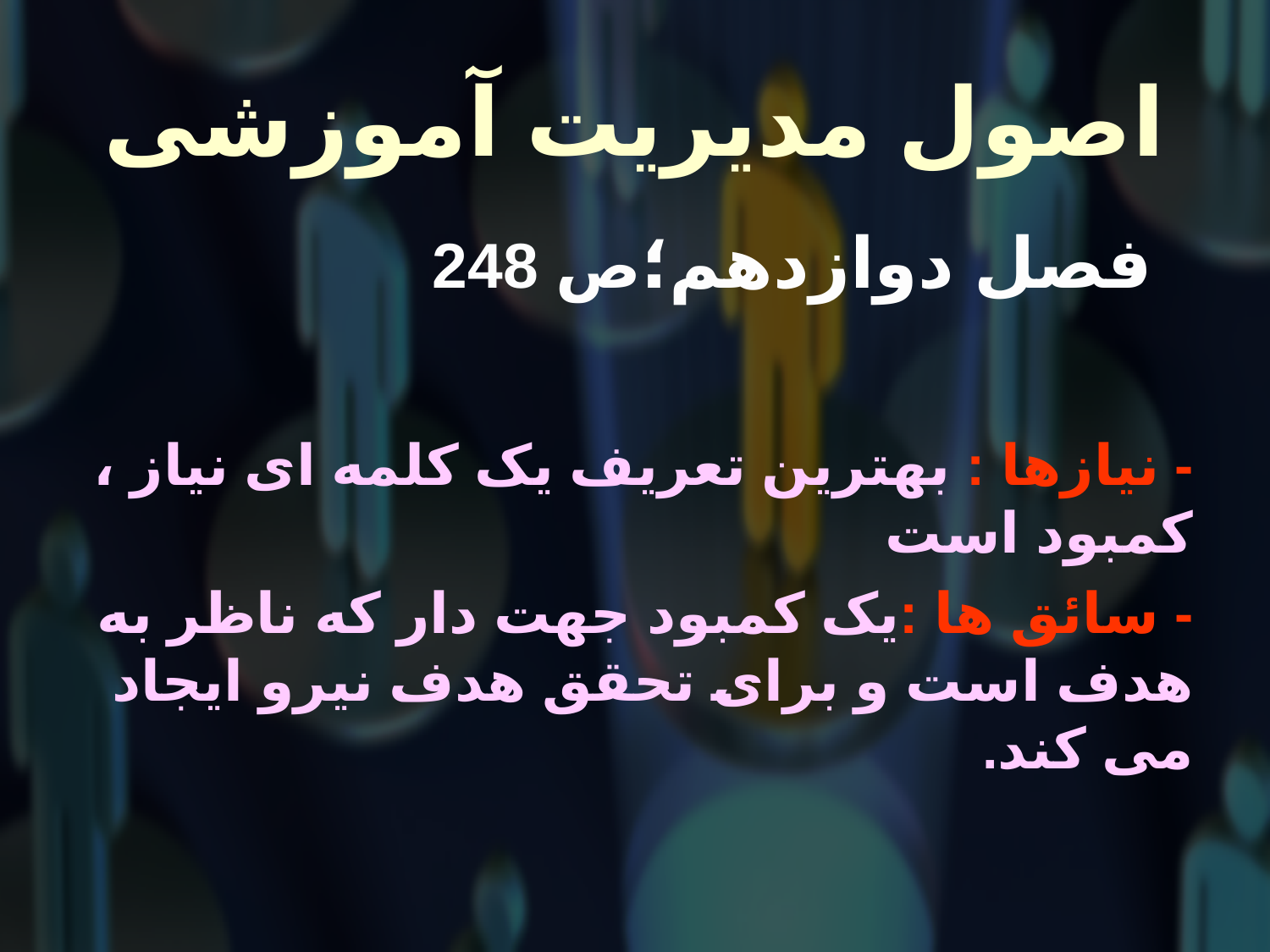

# اصول مدیریت آموزشی
 فصل دوازدهم؛ص 248
- نیازها : بهترین تعریف یک کلمه ای نیاز ، کمبود است
- سائق ها :یک کمبود جهت دار که ناظر به هدف است و برای تحقق هدف نیرو ایجاد می کند.